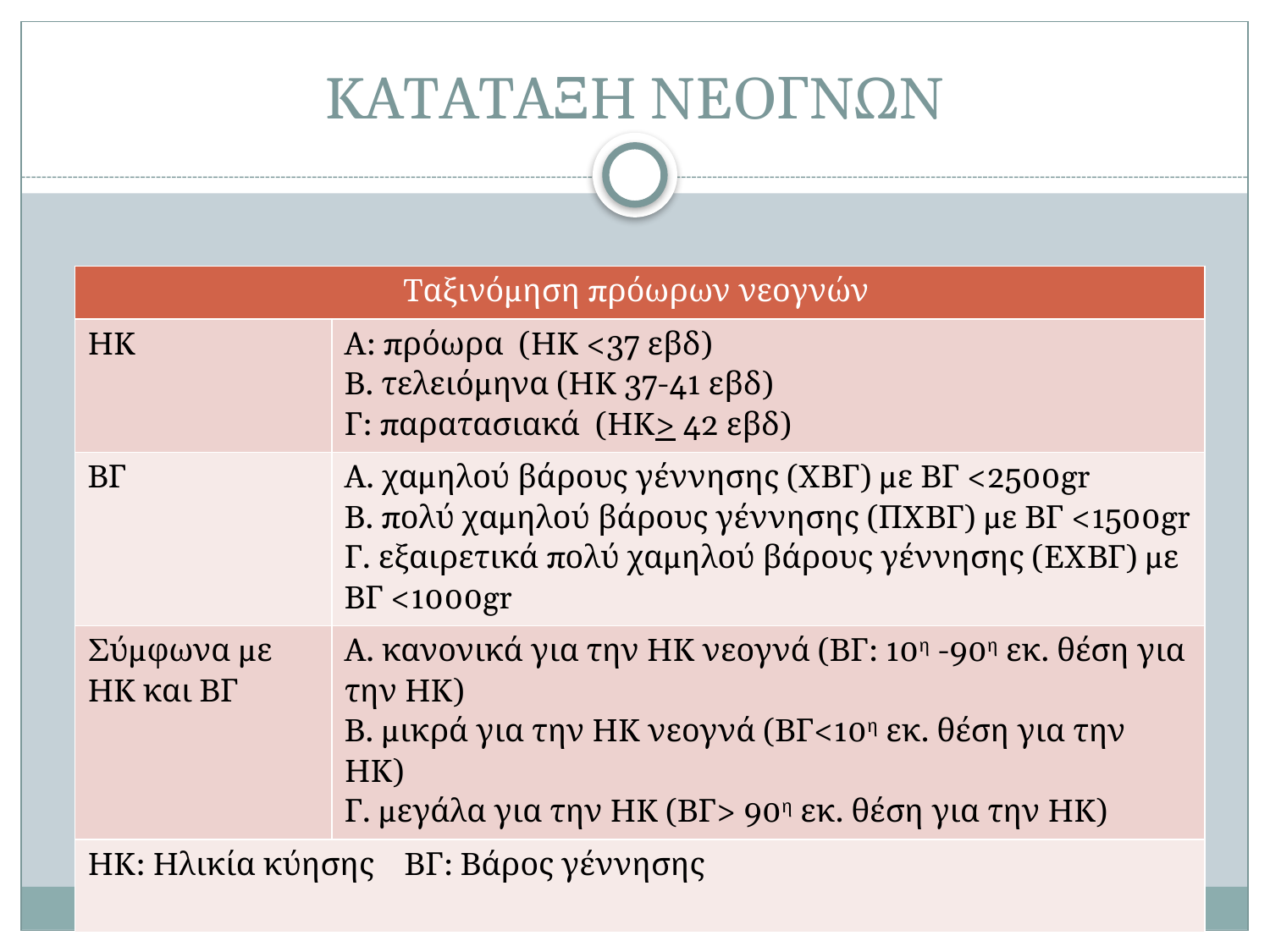

# ΚΑΤΑΤΑΞΗ ΝΕΟΓΝΩΝ
| Ταξινόμηση πρόωρων νεογνών |  |
| --- | --- |
| ΗΚ | Α: πρόωρα (ΗΚ <37 εβδ) Β. τελειόμηνα (ΗΚ 37-41 εβδ) Γ: παρατασιακά (ΗΚ> 42 εβδ) |
| ΒΓ | Α. χαμηλού βάρους γέννησης (ΧΒΓ) με ΒΓ <2500gr Β. πολύ χαμηλού βάρους γέννησης (ΠΧΒΓ) με ΒΓ <1500gr Γ. εξαιρετικά πολύ χαμηλού βάρους γέννησης (ΕΧΒΓ) με ΒΓ <1000gr |
| Σύμφωνα με ΗΚ και ΒΓ | Α. κανονικά για την ΗΚ νεογνά (ΒΓ: 10η -90η εκ. θέση για την ΗΚ) Β. μικρά για την ΗΚ νεογνά (ΒΓ<10η εκ. θέση για την ΗΚ) Γ. μεγάλα για την ΗΚ (ΒΓ> 90η εκ. θέση για την ΗΚ) |
| ΗΚ: Ηλικία κύησης ΒΓ: Βάρος γέννησης |  |